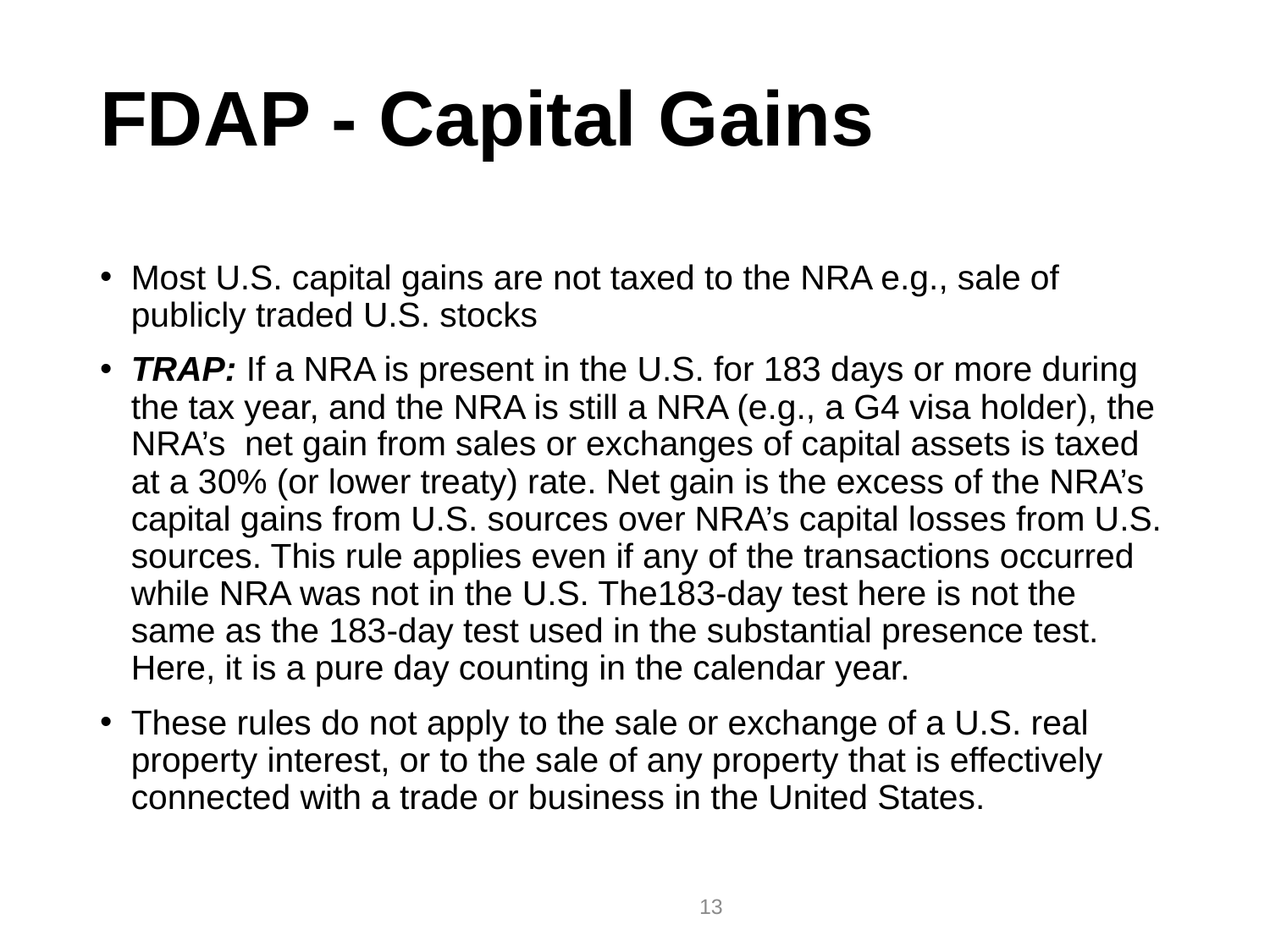

# FDAP - Capital Gains
Most U.S. capital gains are not taxed to the NRA e.g., sale of publicly traded U.S. stocks
TRAP: If a NRA is present in the U.S. for 183 days or more during the tax year, and the NRA is still a NRA (e.g., a G4 visa holder), the NRA’s  net gain from sales or exchanges of capital assets is taxed at a 30% (or lower treaty) rate. Net gain is the excess of the NRA’s capital gains from U.S. sources over NRA’s capital losses from U.S. sources. This rule applies even if any of the transactions occurred while NRA was not in the U.S. The183-day test here is not the same as the 183-day test used in the substantial presence test. Here, it is a pure day counting in the calendar year.
These rules do not apply to the sale or exchange of a U.S. real property interest, or to the sale of any property that is effectively connected with a trade or business in the United States.

13